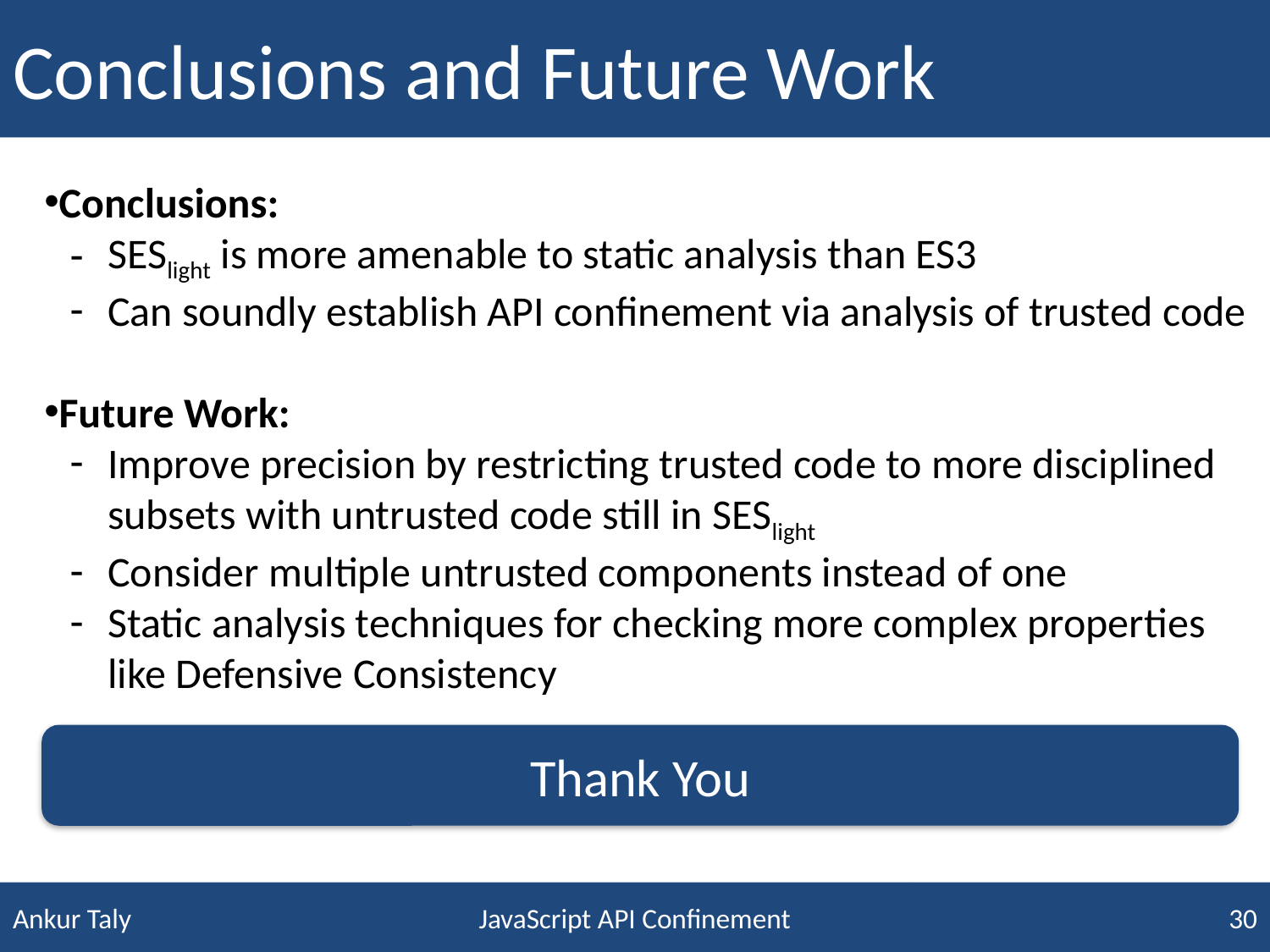

# Conclusions and Future Work
Conclusions:
SESlight is more amenable to static analysis than ES3
Can soundly establish API confinement via analysis of trusted code

Future Work:
Improve precision by restricting trusted code to more disciplined subsets with untrusted code still in SESlight
Consider multiple untrusted components instead of one
Static analysis techniques for checking more complex properties like Defensive Consistency

Thank You
JavaScript API Confinement
30